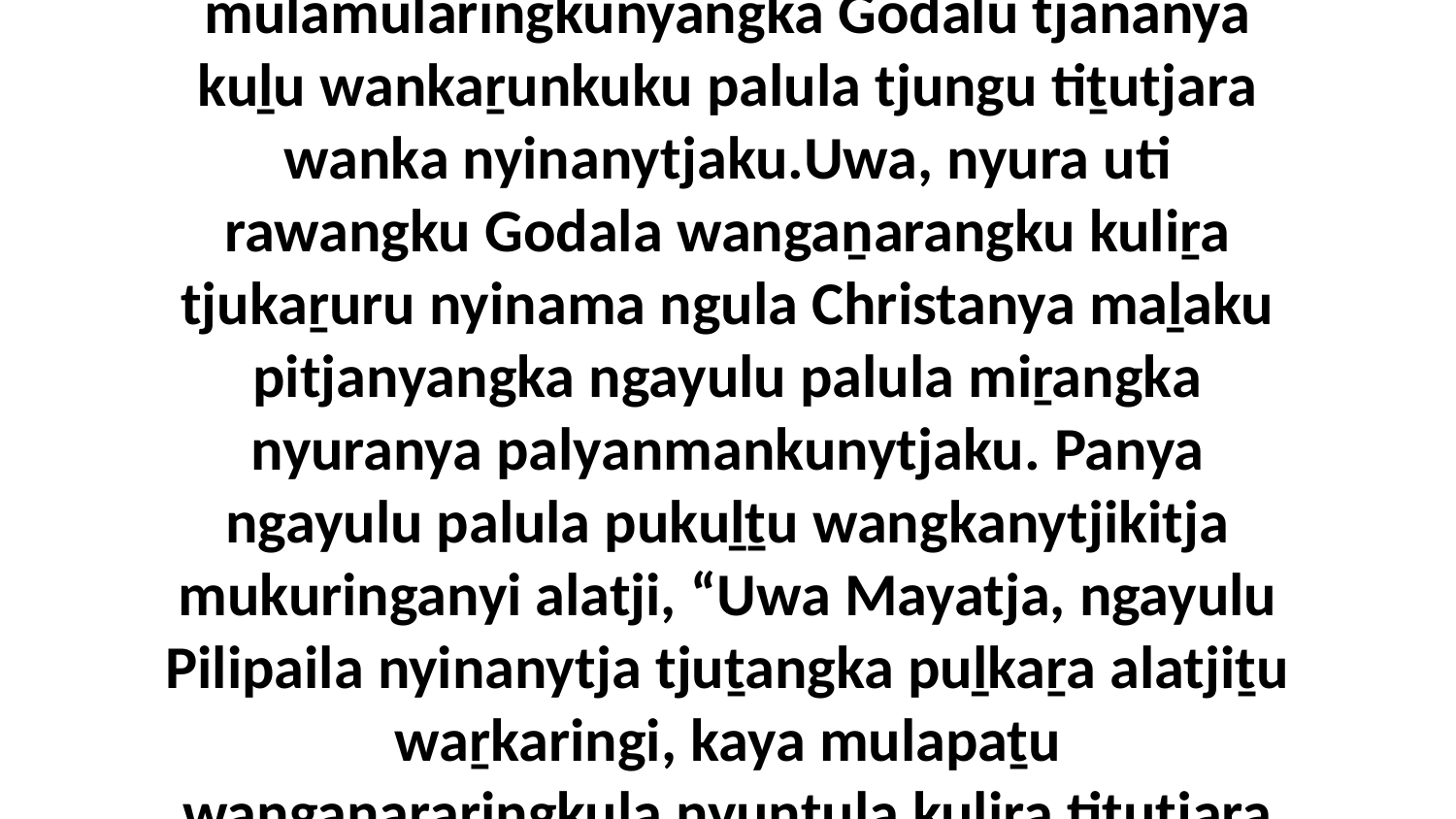

16 Ka nyura uti Tjukurpa Palya Wankaṟunkupainyatjara tjanala rawangku tjakultjunama, ka paluṟu tjana kuliṟa mulamularingkunyangka Godalu tjananya kuḻu wankaṟunkuku palula tjungu tiṯutjara wanka nyinanytjaku.Uwa, nyura uti rawangku Godala wangaṉarangku kuliṟa tjukaṟuru nyinama ngula Christanya maḻaku pitjanyangka ngayulu palula miṟangka nyuranya palyanmankunytjaku. Panya ngayulu palula pukuḻṯu wangkanytjikitja mukuringanyi alatji, “Uwa Mayatja, ngayulu Pilipaila nyinanytja tjuṯangka puḻkaṟa alatjiṯu waṟkaringi, kaya mulapaṯu wangaṉararingkula nyuntula kuliṟa tiṯutjara wiṟuṟa palya nyinangi.” Alatjiṉa tjiṉṯu maḻatjangka Godala wangkanytjikitja mukuringanyi.